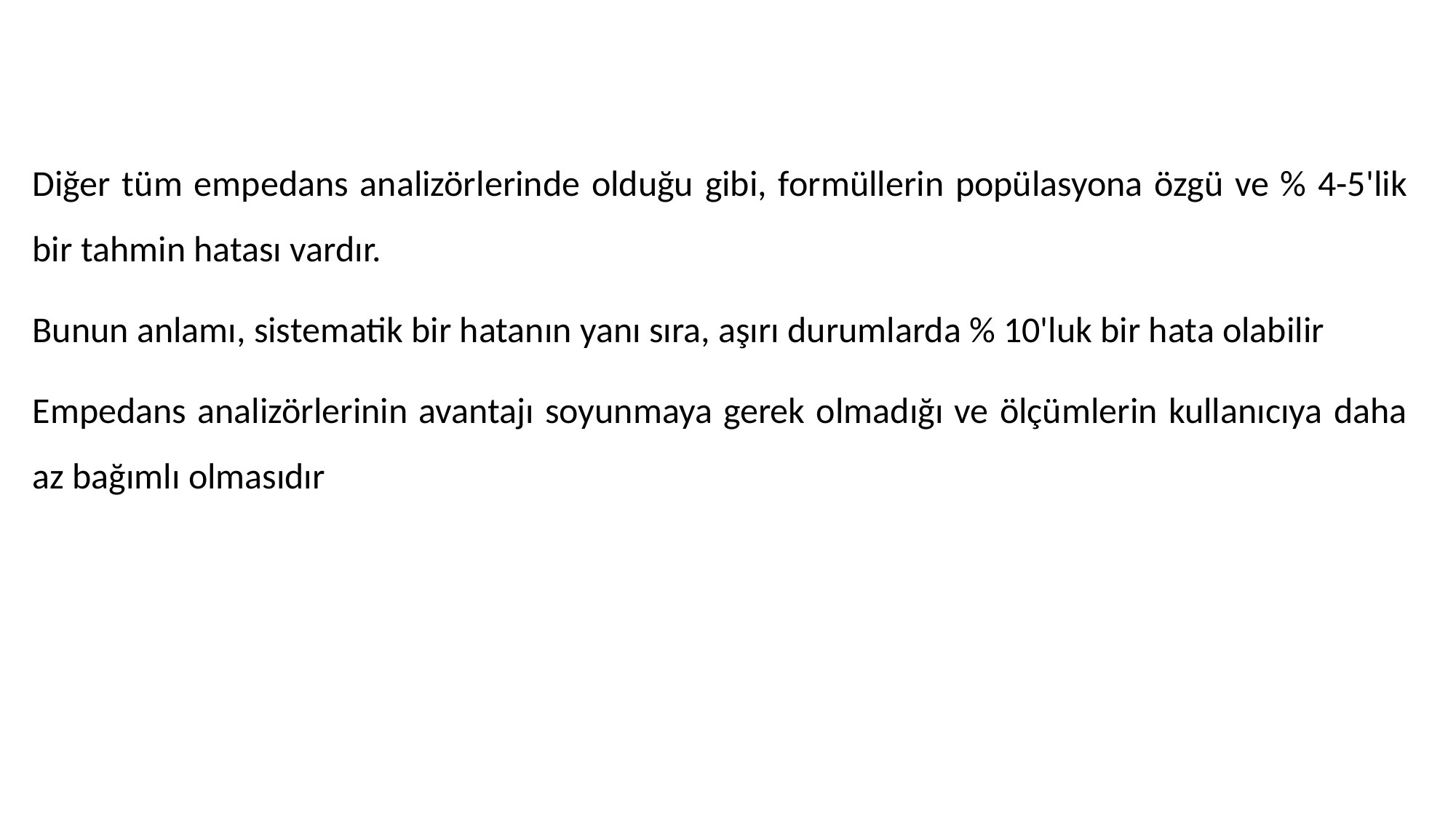

#
Diğer tüm empedans analizörlerinde olduğu gibi, formüllerin popülasyona özgü ve % 4-5'lik bir tahmin hatası vardır.
Bunun anlamı, sistematik bir hatanın yanı sıra, aşırı durumlarda % 10'luk bir hata olabilir
Empedans analizörlerinin avantajı soyunmaya gerek olmadığı ve ölçümlerin kullanıcıya daha az bağımlı olmasıdır